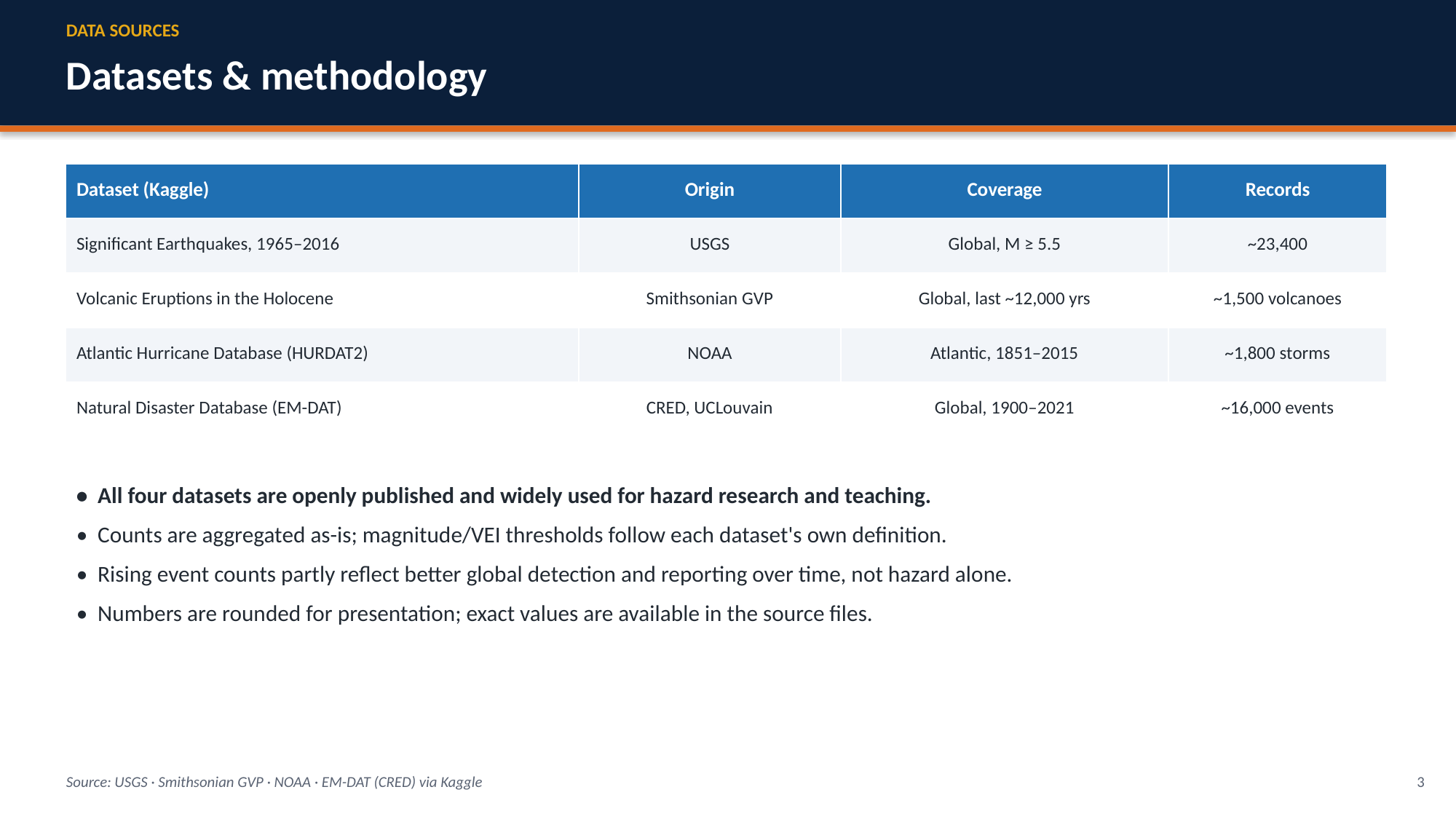

DATA SOURCES
Datasets & methodology

| Dataset (Kaggle) | Origin | Coverage | Records |
| --- | --- | --- | --- |
| Significant Earthquakes, 1965–2016 | USGS | Global, M ≥ 5.5 | ~23,400 |
| Volcanic Eruptions in the Holocene | Smithsonian GVP | Global, last ~12,000 yrs | ~1,500 volcanoes |
| Atlantic Hurricane Database (HURDAT2) | NOAA | Atlantic, 1851–2015 | ~1,800 storms |
| Natural Disaster Database (EM-DAT) | CRED, UCLouvain | Global, 1900–2021 | ~16,000 events |
•  All four datasets are openly published and widely used for hazard research and teaching.
•  Counts are aggregated as-is; magnitude/VEI thresholds follow each dataset's own definition.
•  Rising event counts partly reflect better global detection and reporting over time, not hazard alone.
•  Numbers are rounded for presentation; exact values are available in the source files.
Source: USGS · Smithsonian GVP · NOAA · EM-DAT (CRED) via Kaggle
3